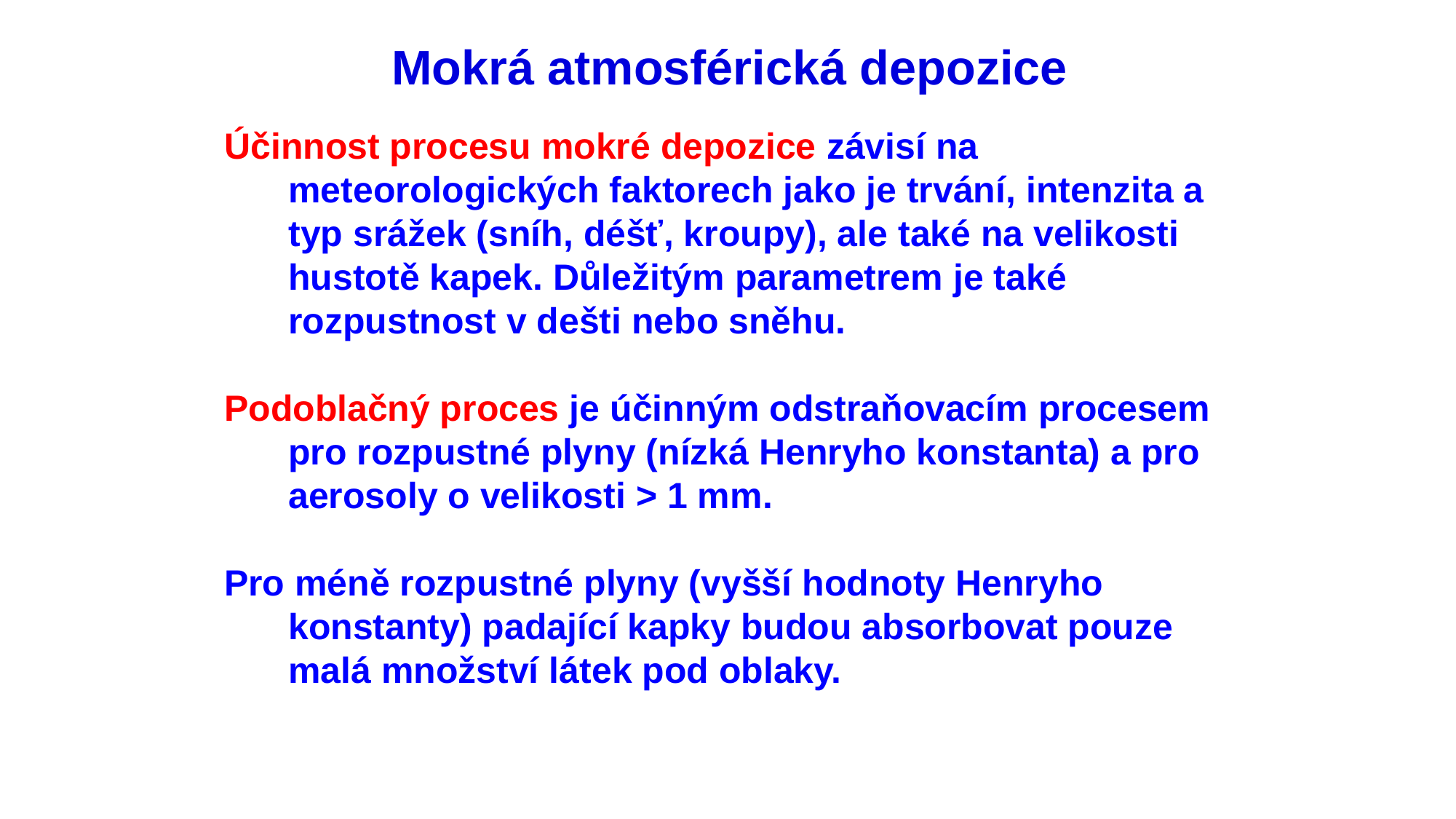

Mokrá atmosférická depozice
Účinnost procesu mokré depozice závisí na meteorologických faktorech jako je trvání, intenzita a typ srážek (sníh, déšť, kroupy), ale také na velikosti hustotě kapek. Důležitým parametrem je také rozpustnost v dešti nebo sněhu.

Podoblačný proces je účinným odstraňovacím procesem pro rozpustné plyny (nízká Henryho konstanta) a pro aerosoly o velikosti > 1 mm.

Pro méně rozpustné plyny (vyšší hodnoty Henryho konstanty) padající kapky budou absorbovat pouze malá množství látek pod oblaky.